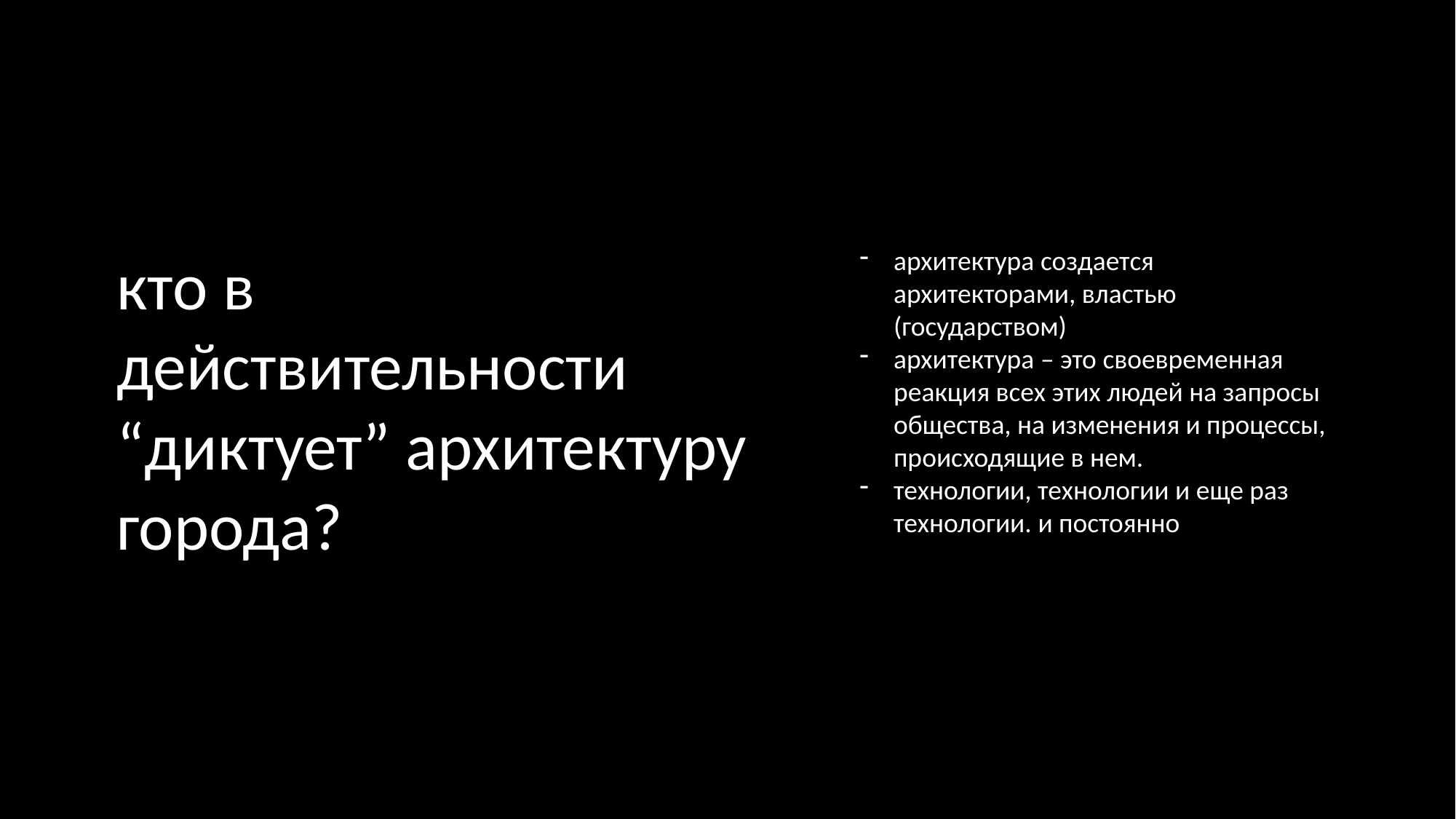

кто в действительности “диктует” архитектуру города?
архитектура создается архитекторами, властью (государством)
архитектура – это своевременная реакция всех этих людей на запросы общества, на изменения и процессы, происходящие в нем.
технологии, технологии и еще раз технологии. и постоянно